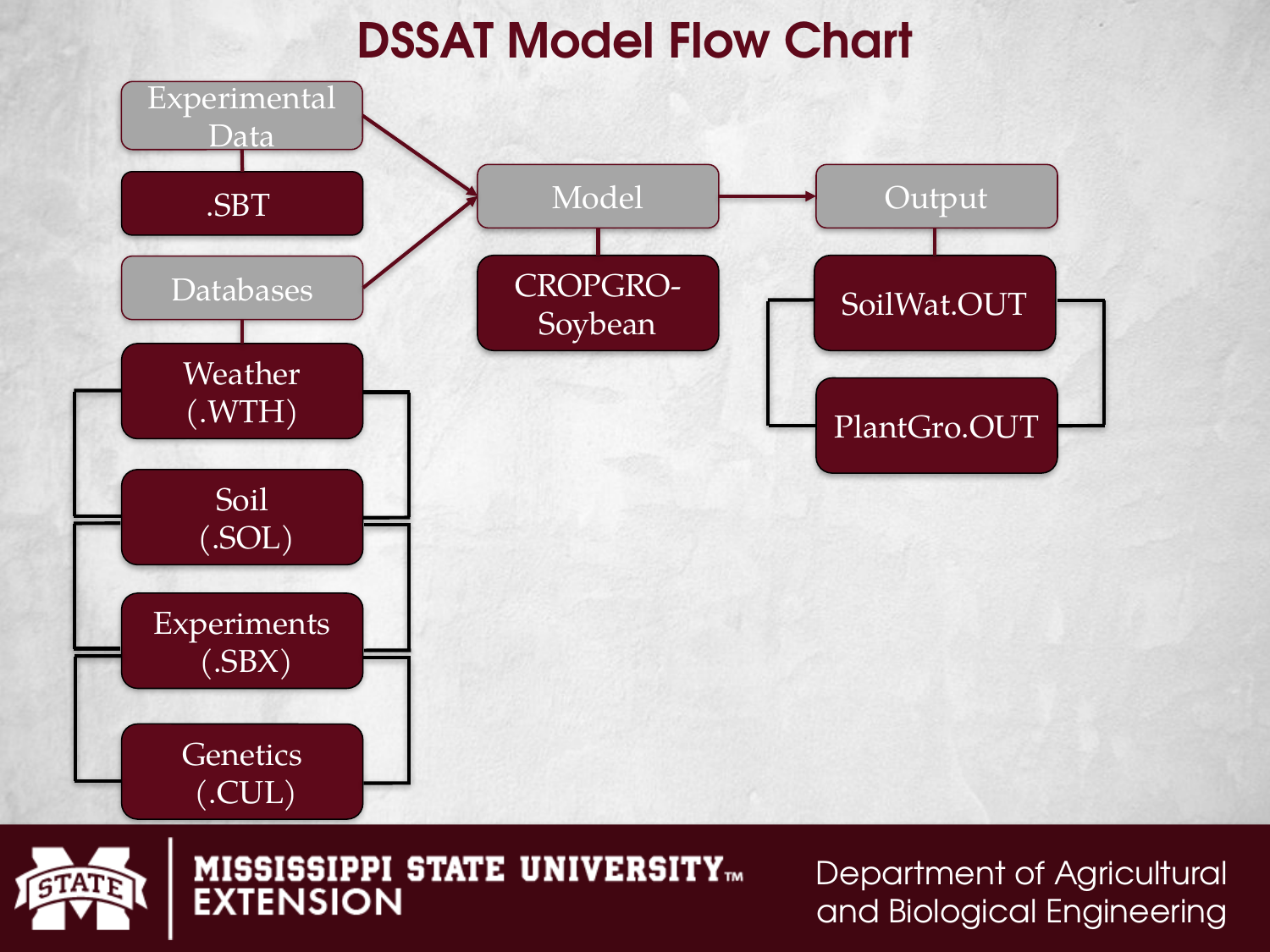

# DSSAT Model Flow Chart
Experimental Data
Model
.SBT
CROPGRO-Soybean
Databases
Output
SoilWat.OUT
PlantGro.OUT
Weather (.WTH)
Soil
 (.SOL)
Experiments
 (.SBX)
Genetics
 (.CUL)